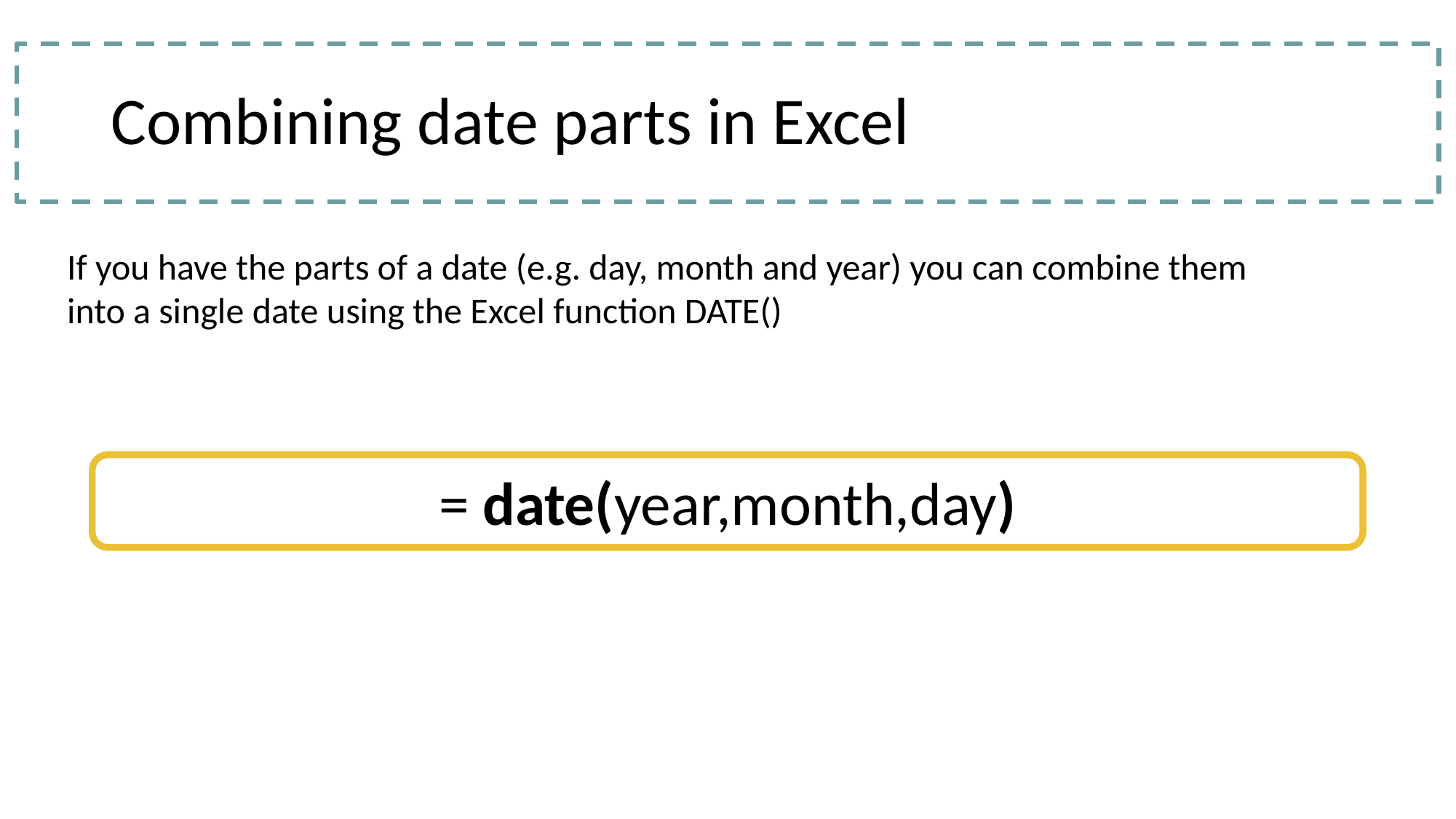

# Combining date parts in Excel
If you have the parts of a date (e.g. day, month and year) you can combine them into a single date using the Excel function DATE()
= date(year,month,day)